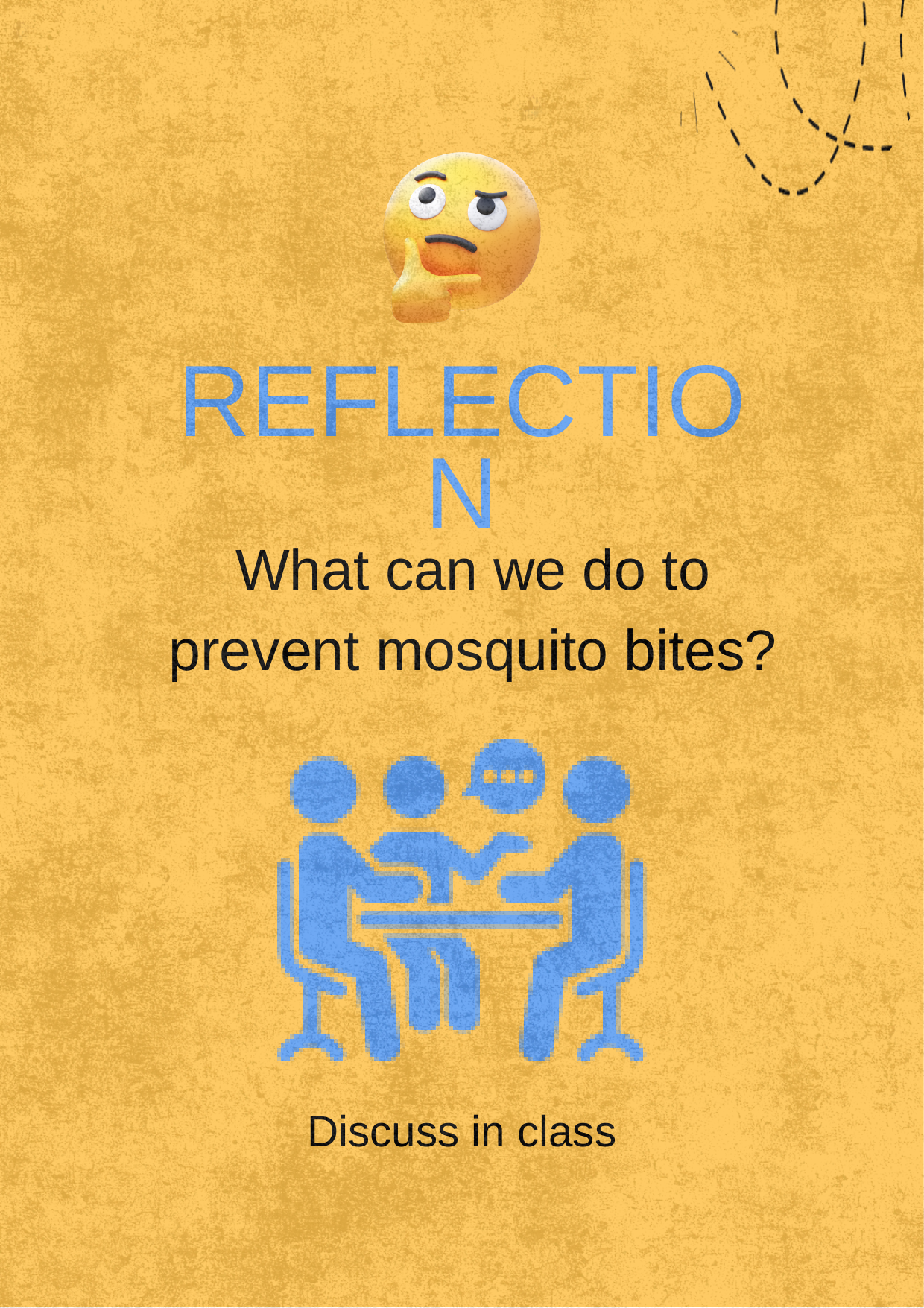

REFLECTION
What can we do to prevent mosquito bites?

Discuss in class